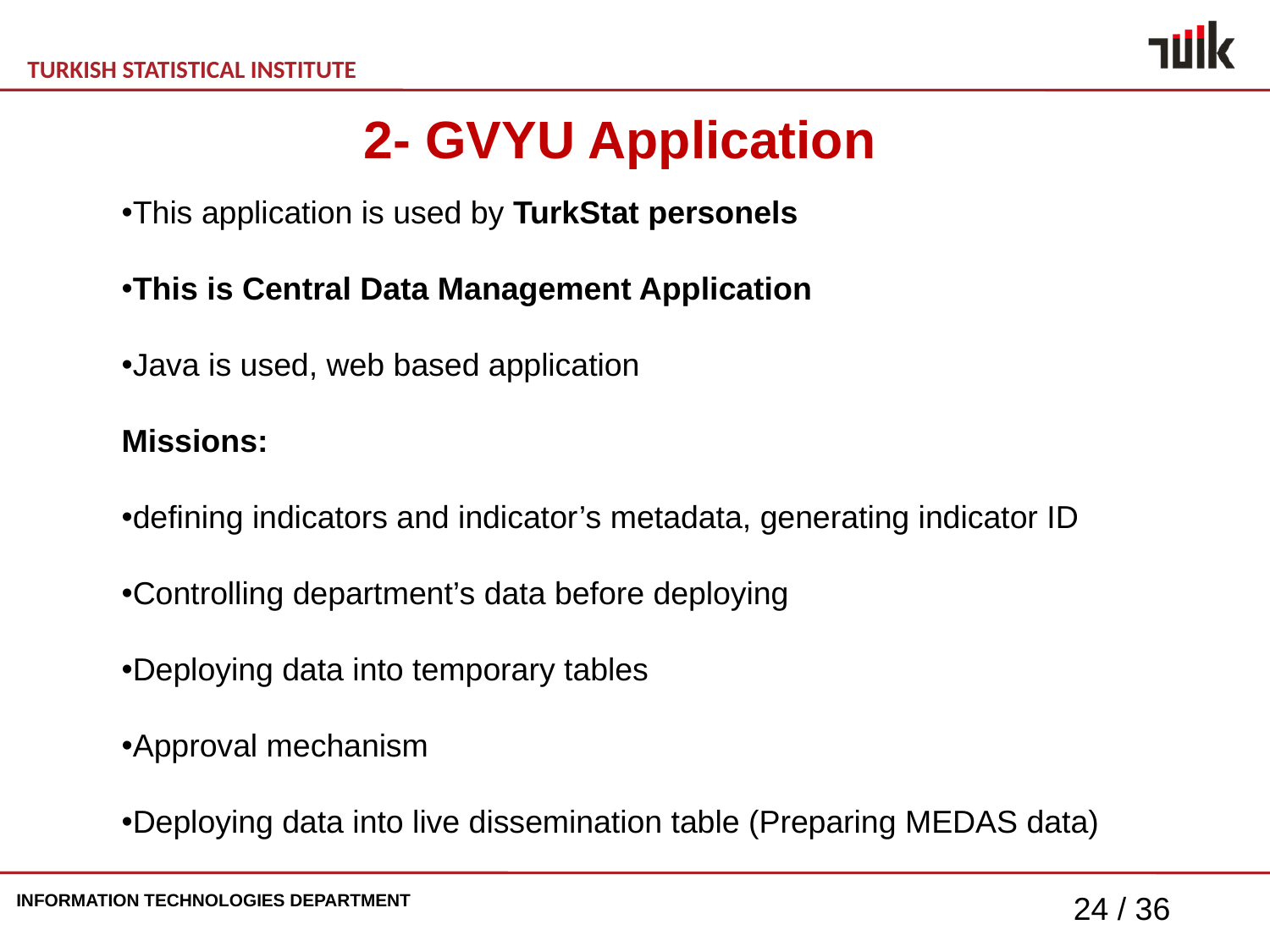

2- GVYU Application
This application is used by TurkStat personels

This is Central Data Management Application

Java is used, web based application

Missions:

defining indicators and indicator’s metadata, generating indicator ID

Controlling department’s data before deploying

Deploying data into temporary tables

Approval mechanism

Deploying data into live dissemination table (Preparing MEDAS data)